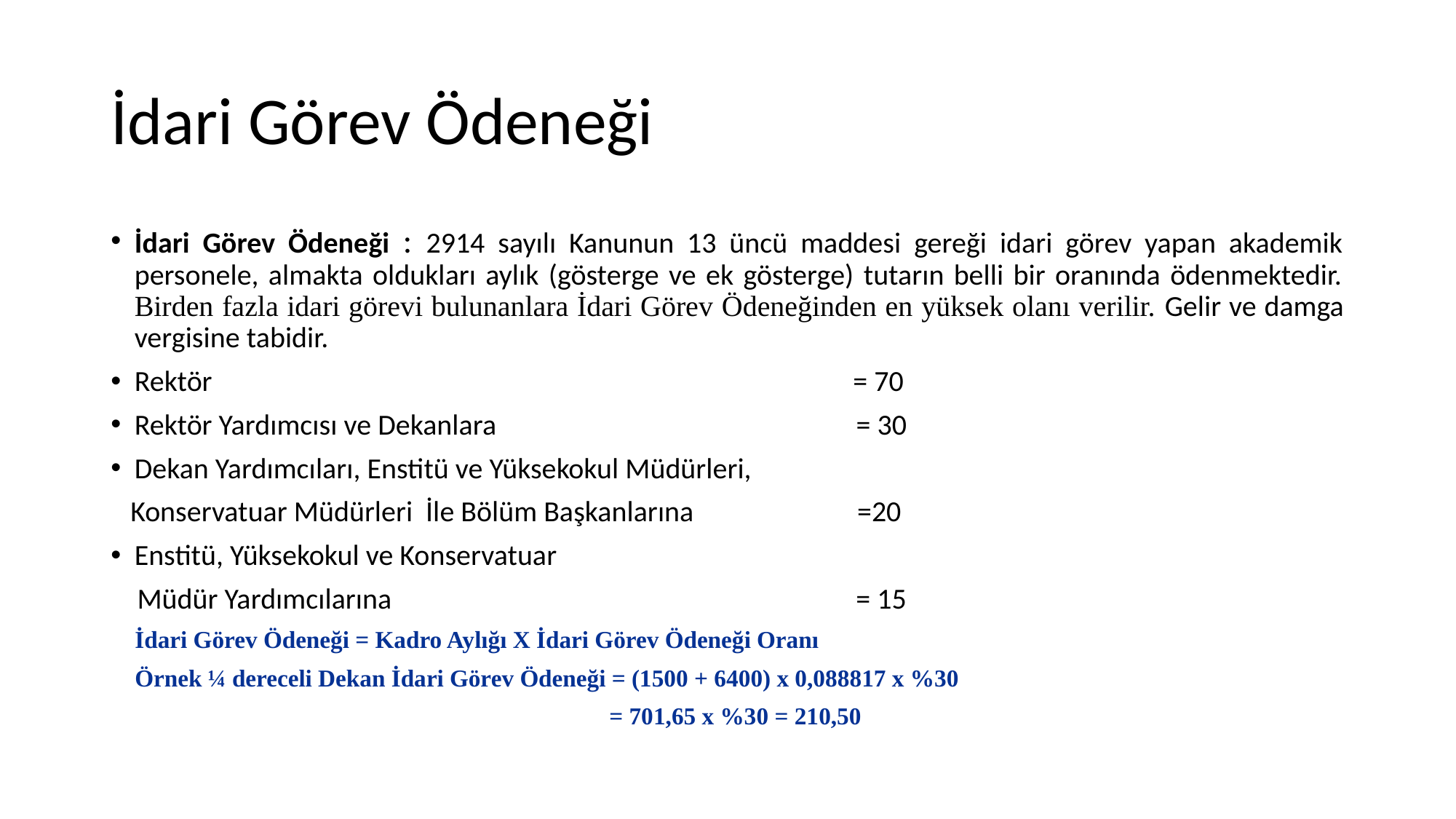

# İdari Görev Ödeneği
İdari Görev Ödeneği : 2914 sayılı Kanunun 13 üncü maddesi gereği idari görev yapan akademik personele, almakta oldukları aylık (gösterge ve ek gösterge) tutarın belli bir oranında ödenmektedir. Birden fazla idari görevi bulunanlara İdari Görev Ödeneğinden en yüksek olanı verilir. Gelir ve damga vergisine tabidir.
Rektör                                                                                                  = 70
Rektör Yardımcısı ve Dekanlara                                                       = 30
Dekan Yardımcıları, Enstitü ve Yüksekokul Müdürleri,
   Konservatuar Müdürleri  İle Bölüm Başkanlarına                         =20
Enstitü, Yüksekokul ve Konservatuar
    Müdür Yardımcılarına                                                                       = 15
    İdari Görev Ödeneği = Kadro Aylığı X İdari Görev Ödeneği Oranı
    Örnek ¼ dereceli Dekan İdari Görev Ödeneği = (1500 + 6400) x 0,088817 x %30
                                                                                   = 701,65 x %30 = 210,50